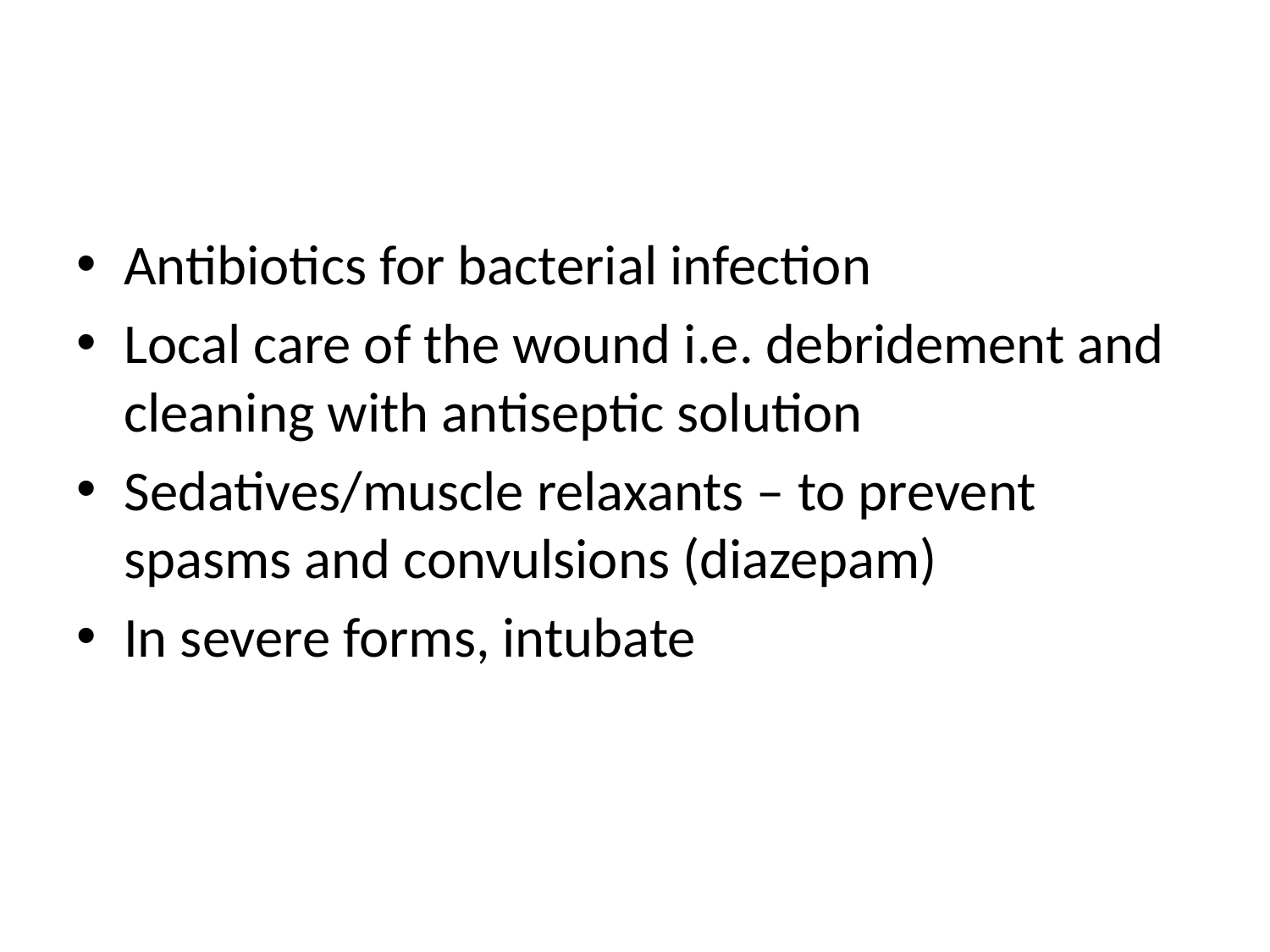

#
Antibiotics for bacterial infection
Local care of the wound i.e. debridement and cleaning with antiseptic solution
Sedatives/muscle relaxants – to prevent spasms and convulsions (diazepam)
In severe forms, intubate